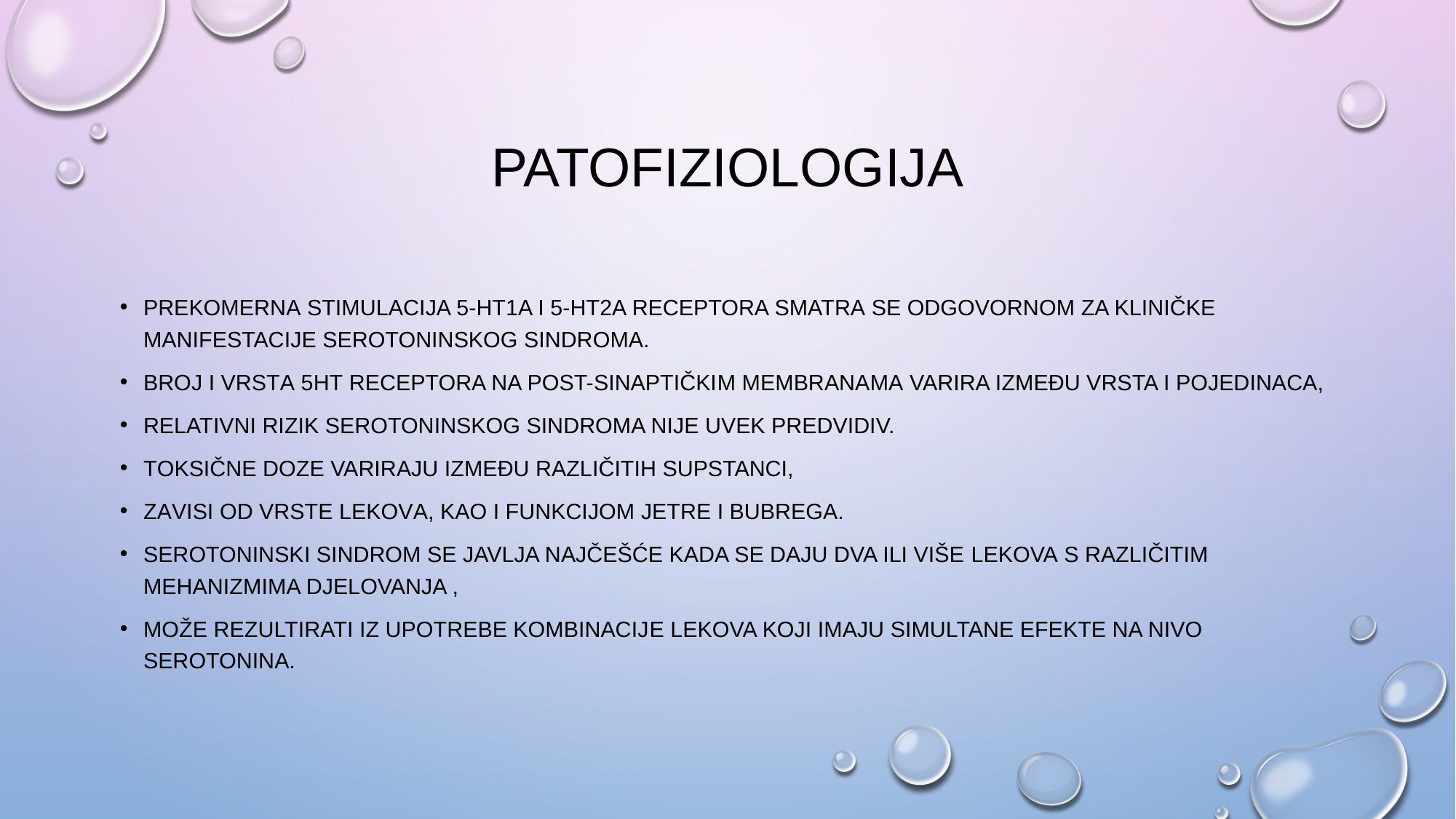

# patofiziologija
prekomerna stimulacija 5-HT1A i 5-HT2A receptora smatra se odgovornom za kliničke manifestacije serotoninskog sindroma.
broj i vrsta 5ht receptora na post-sinaptičkim membranama varira između vrsta i pojedinaca,
relativni rizik serotoninskog sindroma nije uvek predvidiv.
toksične doze variraju između različitih supstanci,
zavisi od vrste lekova, kao i funkcijom jetre i bubrega.
Serotoninski sindrom se javlja najčešće kada se daju dva ili više lekova s različitim mehanizmima djelovanja ,
može rezultirati iz upotrebe kombinacije lekova koji imaju simultane efekte na nivo serotonina.